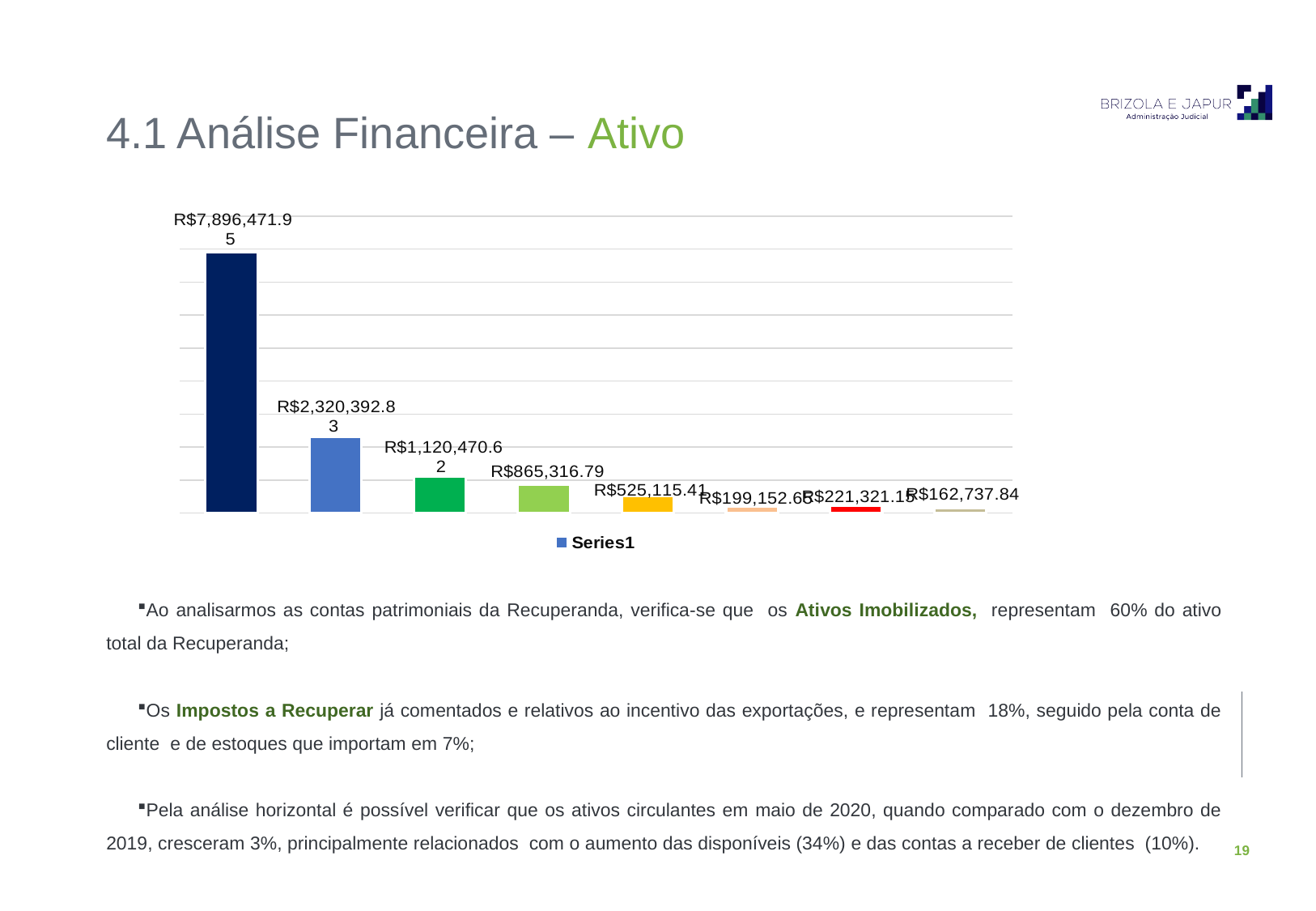

4.1 Análise Financeira – Ativo

### Chart

| Category |  |
|---|---|
| Imobilizado | 7896471.95 |
| Impostos a recuperar | 2320392.83 |
| Estoques | 1120470.62 |
| Clientes | 865316.79 |
| Investimentos | 525115.41 |
| Créditos a receber | 199152.65 |
| Adiantamentos | 221321.15 |
| Disponível | 162737.84 |
Ao analisarmos as contas patrimoniais da Recuperanda, verifica-se que  os Ativos Imobilizados,  representam  60% do ativo total da Recuperanda;

Os Impostos a Recuperar já comentados e relativos ao incentivo das exportações, e representam  18%, seguido pela conta de cliente  e de estoques que importam em 7%;

Pela análise horizontal é possível verificar que os ativos circulantes em maio de 2020, quando comparado com o dezembro de 2019, cresceram 3%, principalmente relacionados  com o aumento das disponíveis (34%) e das contas a receber de clientes  (10%).